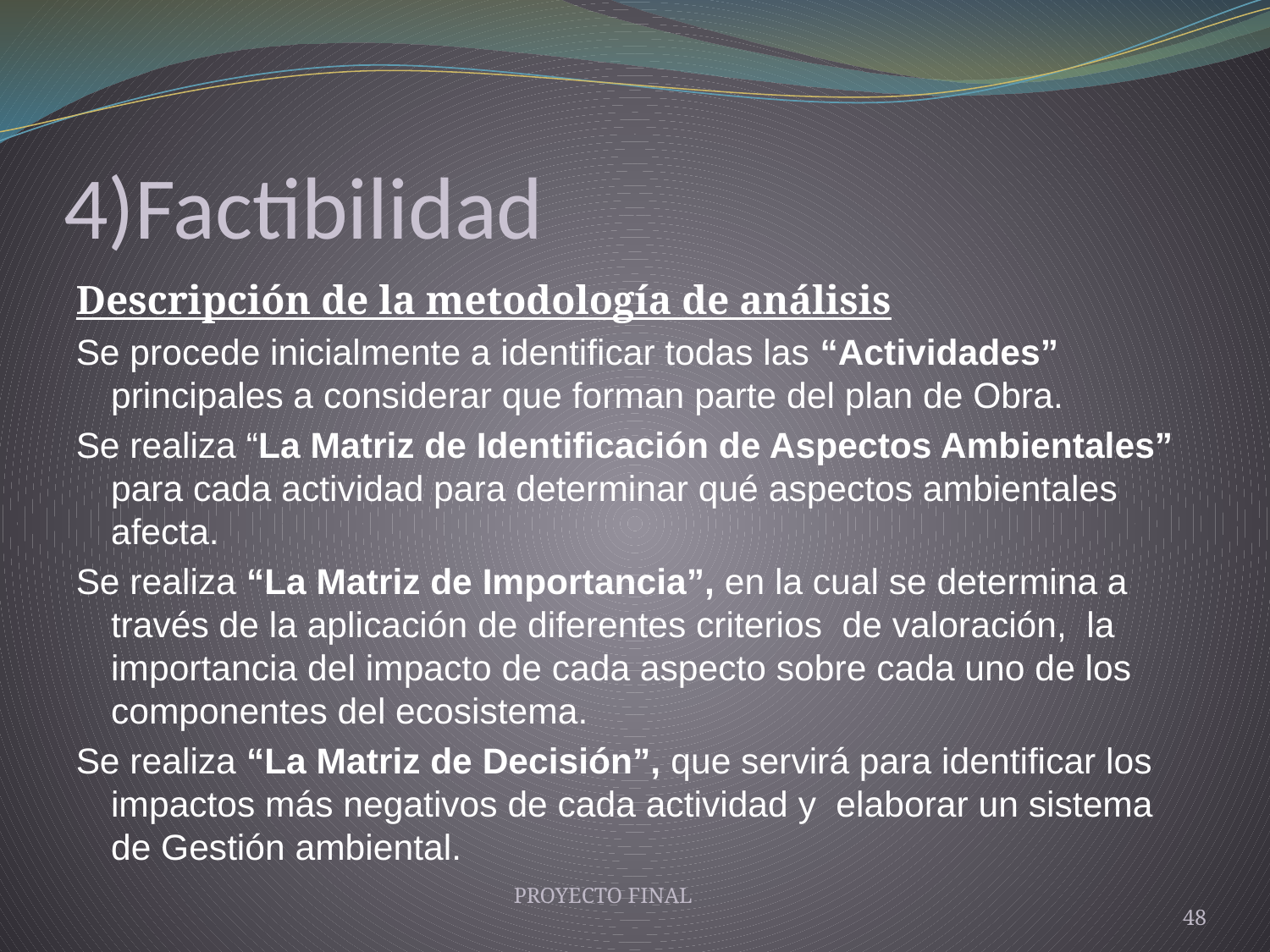

# 4)Factibilidad
Descripción de la metodología de análisis
Se procede inicialmente a identificar todas las “Actividades” principales a considerar que forman parte del plan de Obra.
Se realiza “La Matriz de Identificación de Aspectos Ambientales” para cada actividad para determinar qué aspectos ambientales afecta.
Se realiza “La Matriz de Importancia”, en la cual se determina a través de la aplicación de diferentes criterios  de valoración,  la importancia del impacto de cada aspecto sobre cada uno de los componentes del ecosistema.
Se realiza “La Matriz de Decisión”, que servirá para identificar los impactos más negativos de cada actividad y  elaborar un sistema de Gestión ambiental.

PROYECTO FINAL

48